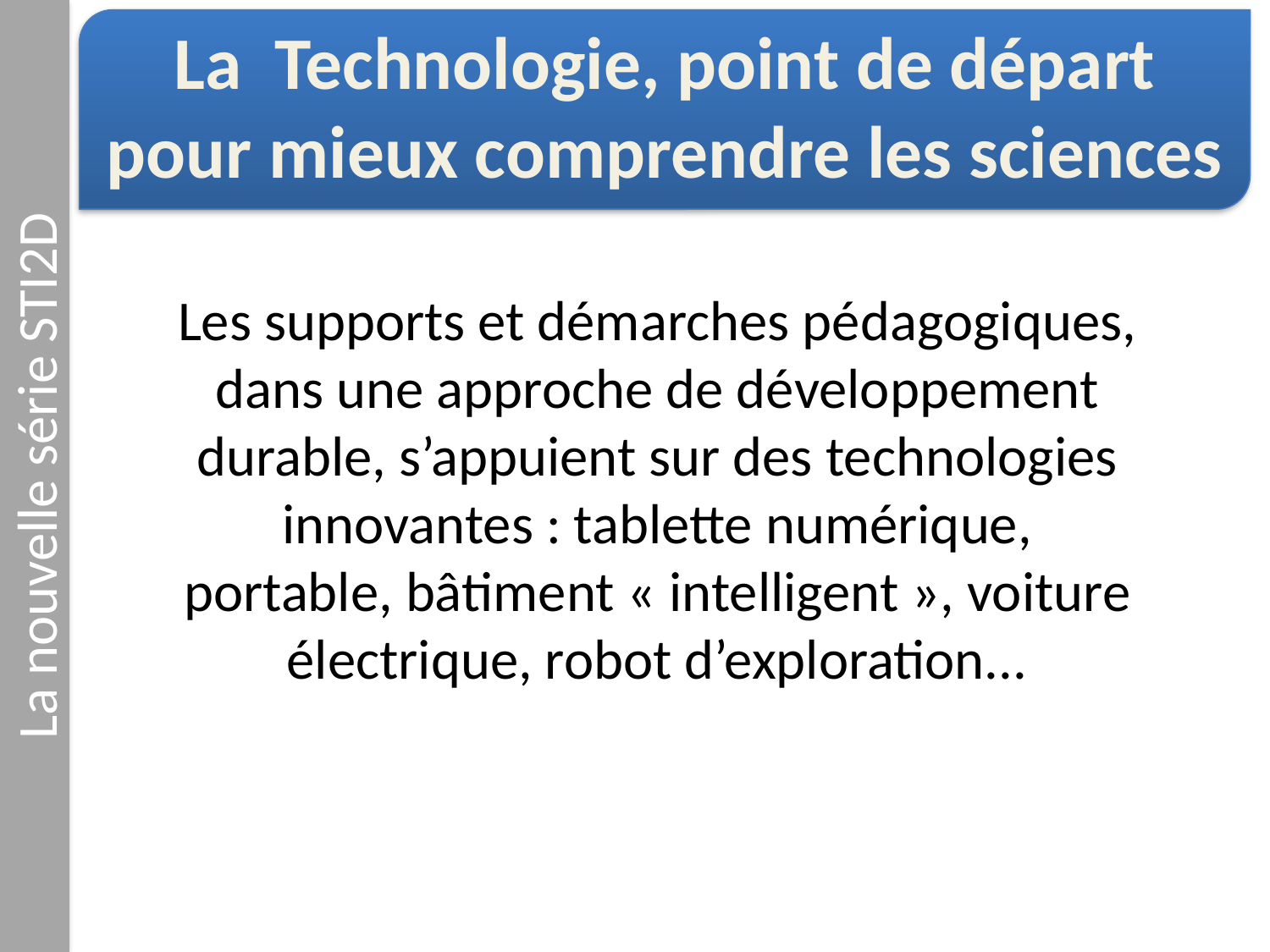

La nouvelle série STI2D
La  Technologie, point de départ pour mieux comprendre les sciences
Les supports et démarches pédagogiques, dans une approche de développement
durable, s’appuient sur des technologies innovantes : tablette numérique,
portable, bâtiment « intelligent », voiture électrique, robot d’exploration...